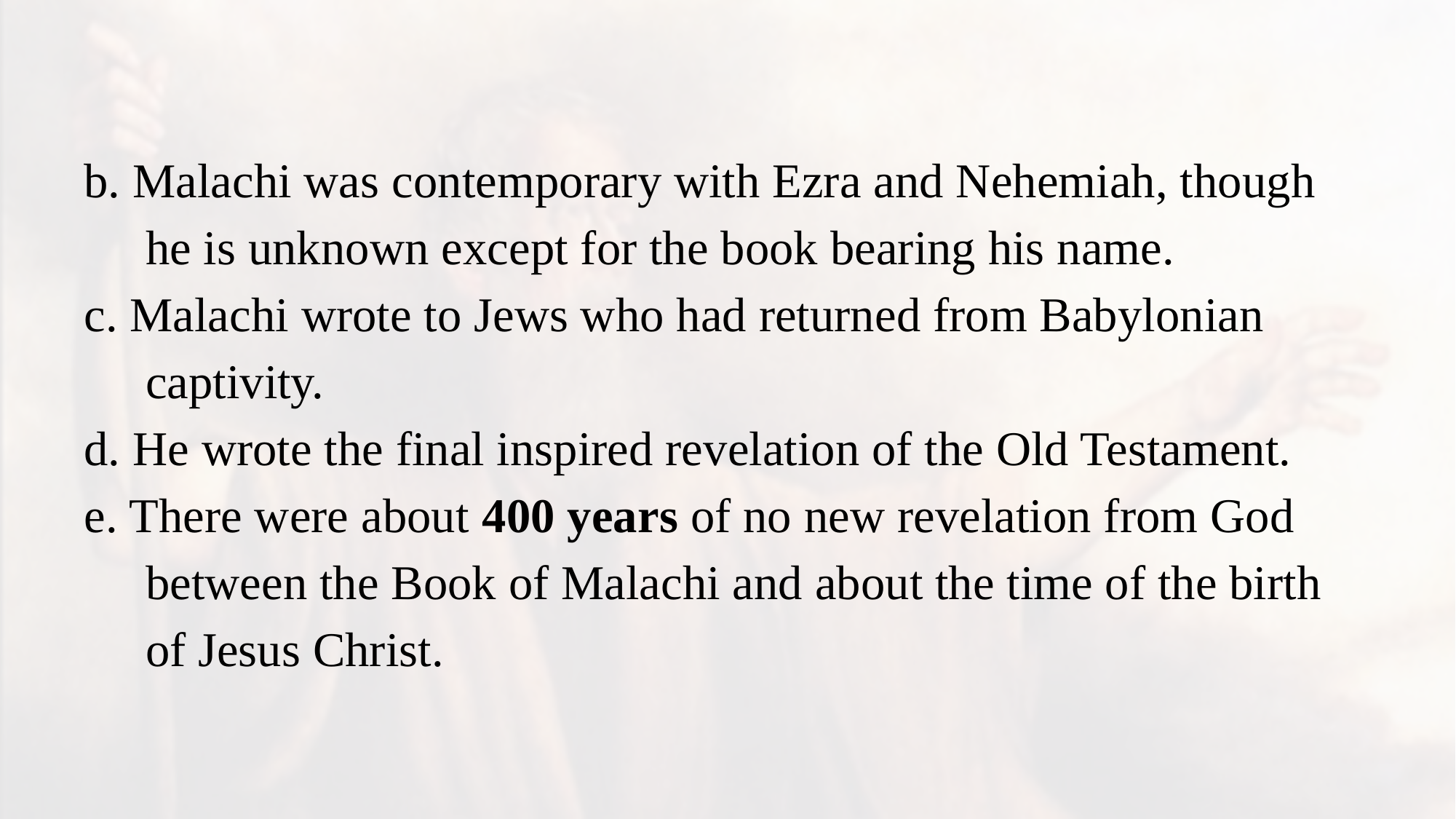

b. Malachi was contemporary with Ezra and Nehemiah, though he is unknown except for the book bearing his name.
c. Malachi wrote to Jews who had returned from Babylonian captivity.
d. He wrote the final inspired revelation of the Old Testament.
e. There were about 400 years of no new revelation from God between the Book of Malachi and about the time of the birth of Jesus Christ.